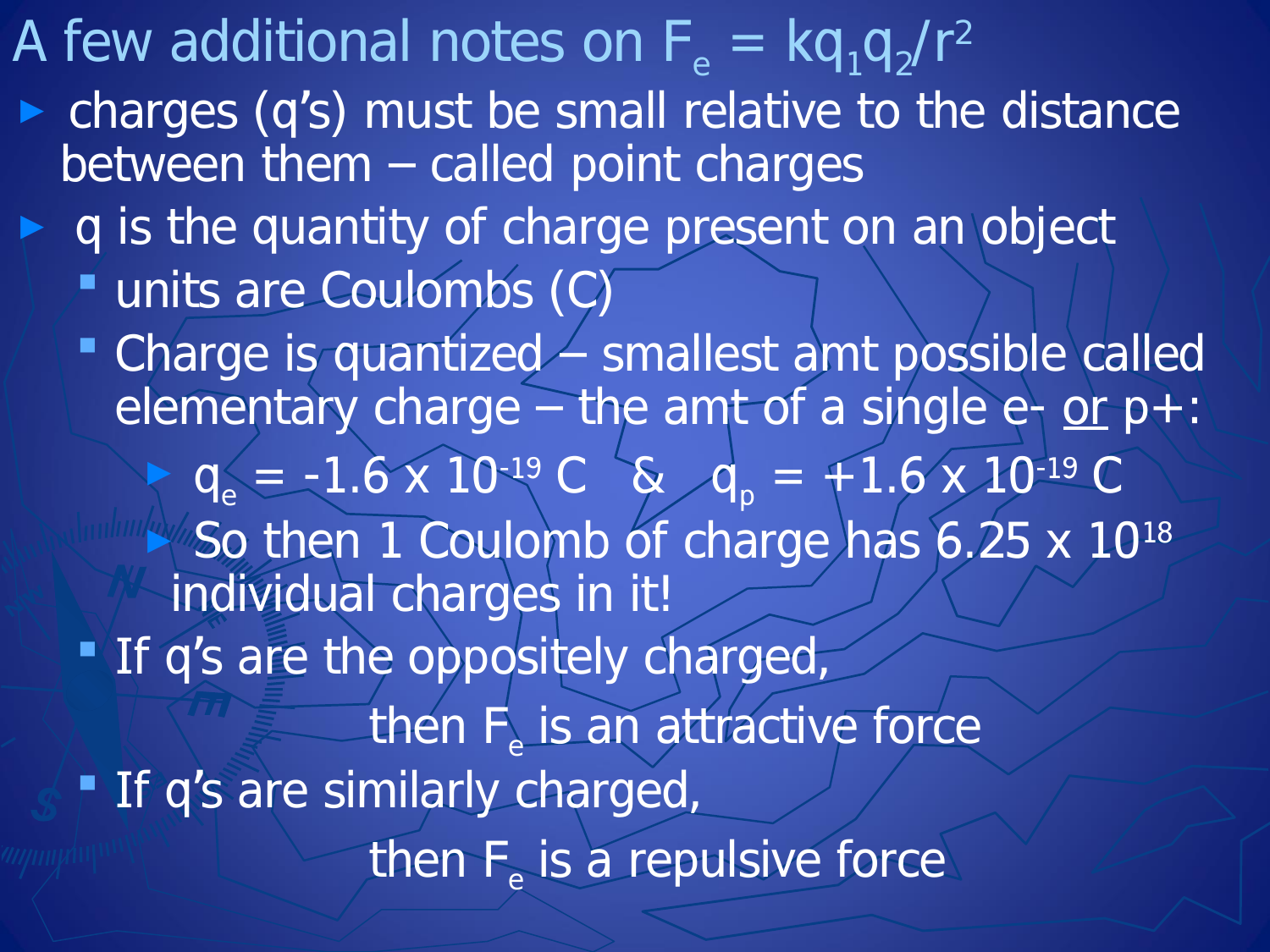

A few additional notes on Fe = kq1q2/r2
 charges (q’s) must be small relative to the distance between them – called point charges
 q is the quantity of charge present on an object
units are Coulombs (C)
Charge is quantized – smallest amt possible called elementary charge – the amt of a single e- or p+:
 qe = -1.6 x 10-19 C   &   qp = +1.6 x 10-19 C
 So then 1 Coulomb of charge has 6.25 x 1018 individual charges in it!
If q’s are the oppositely charged,
			then Fe is an attractive force
If q’s are similarly charged,
			then Fe is a repulsive force